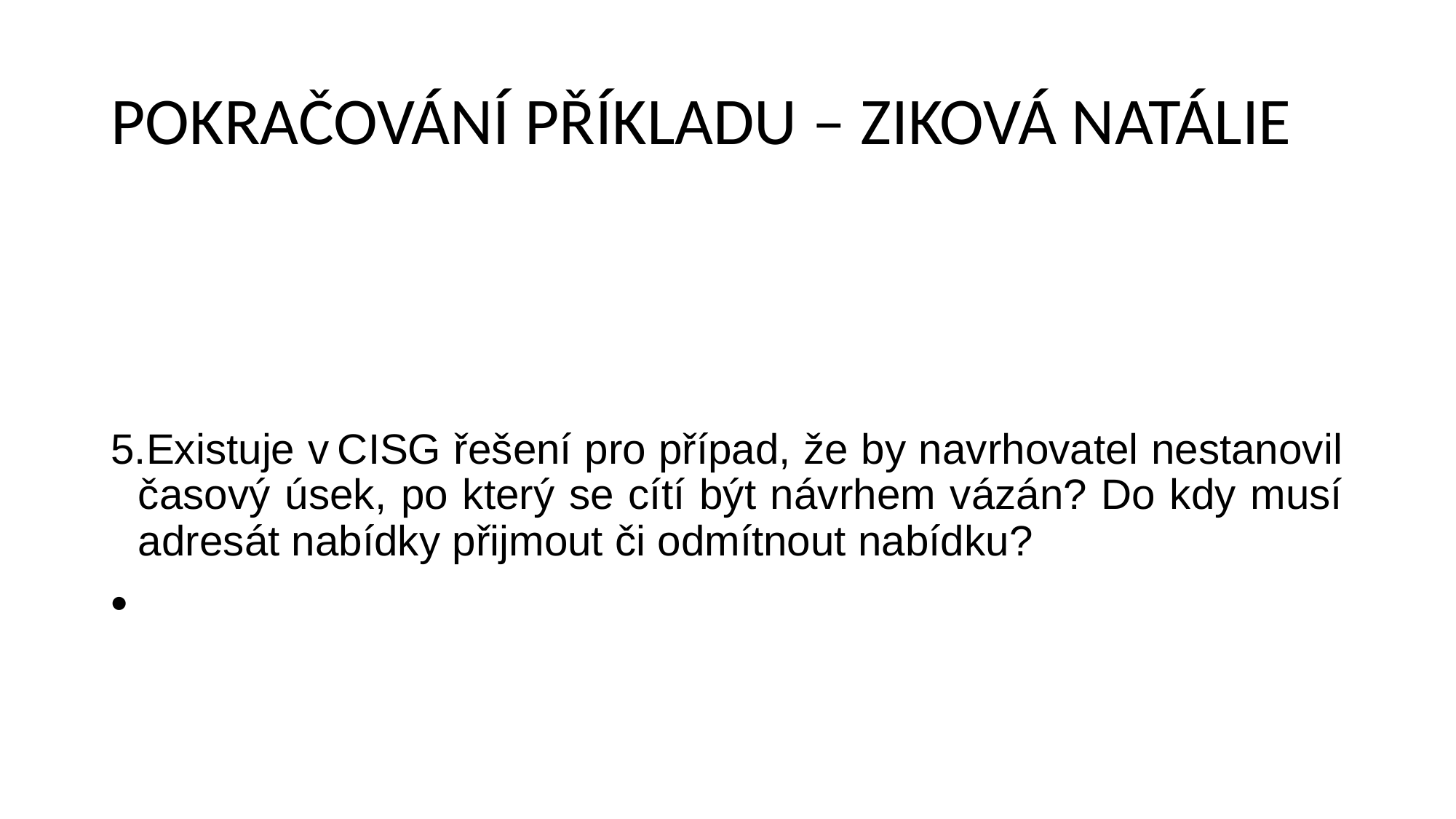

# POKRAČOVÁNÍ PŘÍKLADU – ZIKOVÁ NATÁLIE
Existuje v CISG řešení pro případ, že by navrhovatel nestanovil časový úsek, po který se cítí být návrhem vázán? Do kdy musí adresát nabídky přijmout či odmítnout nabídku?